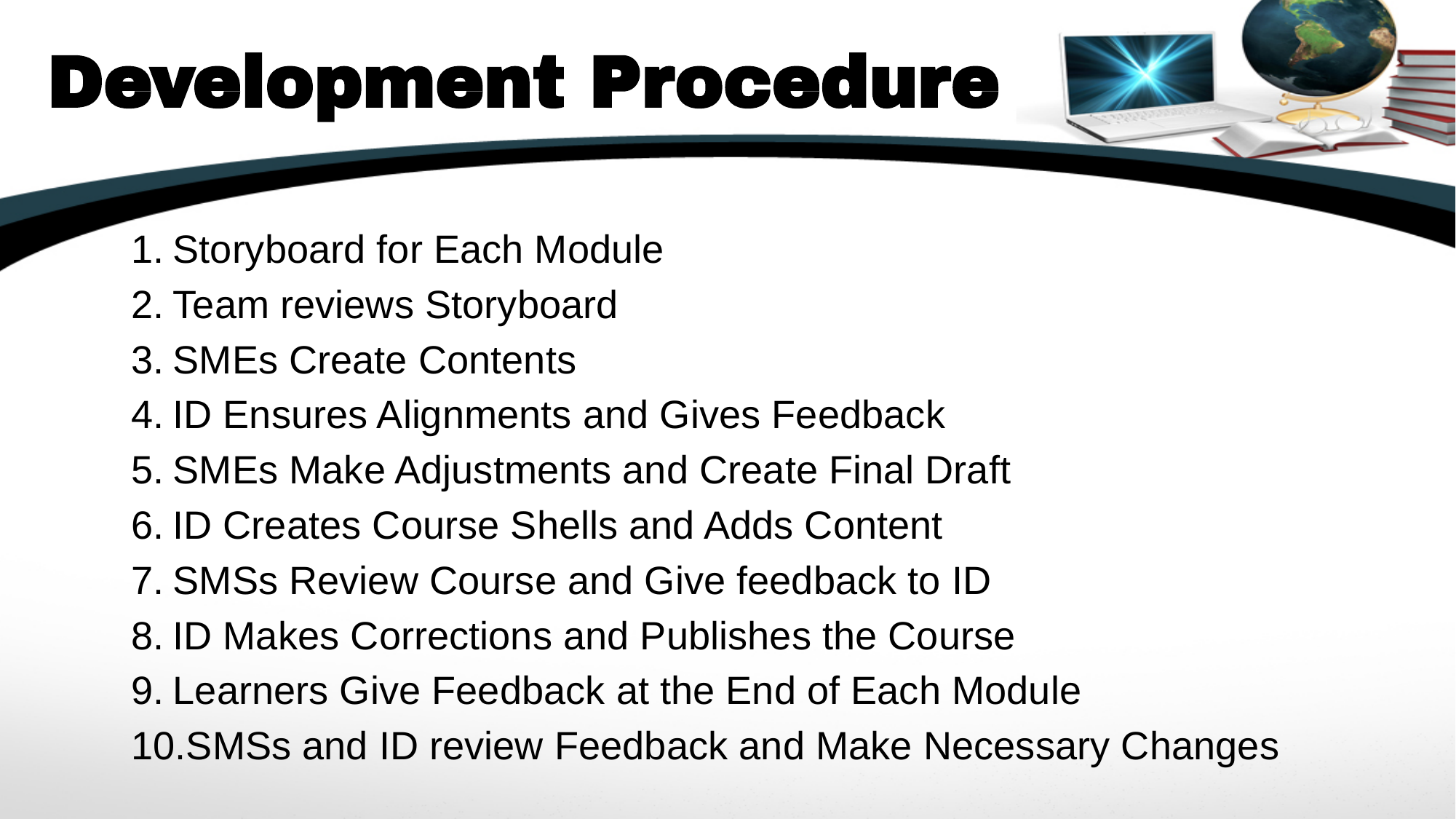

# Development Procedure
Storyboard for Each Module
Team reviews Storyboard
SMEs Create Contents
ID Ensures Alignments and Gives Feedback
SMEs Make Adjustments and Create Final Draft
ID Creates Course Shells and Adds Content
SMSs Review Course and Give feedback to ID
ID Makes Corrections and Publishes the Course
Learners Give Feedback at the End of Each Module
SMSs and ID review Feedback and Make Necessary Changes